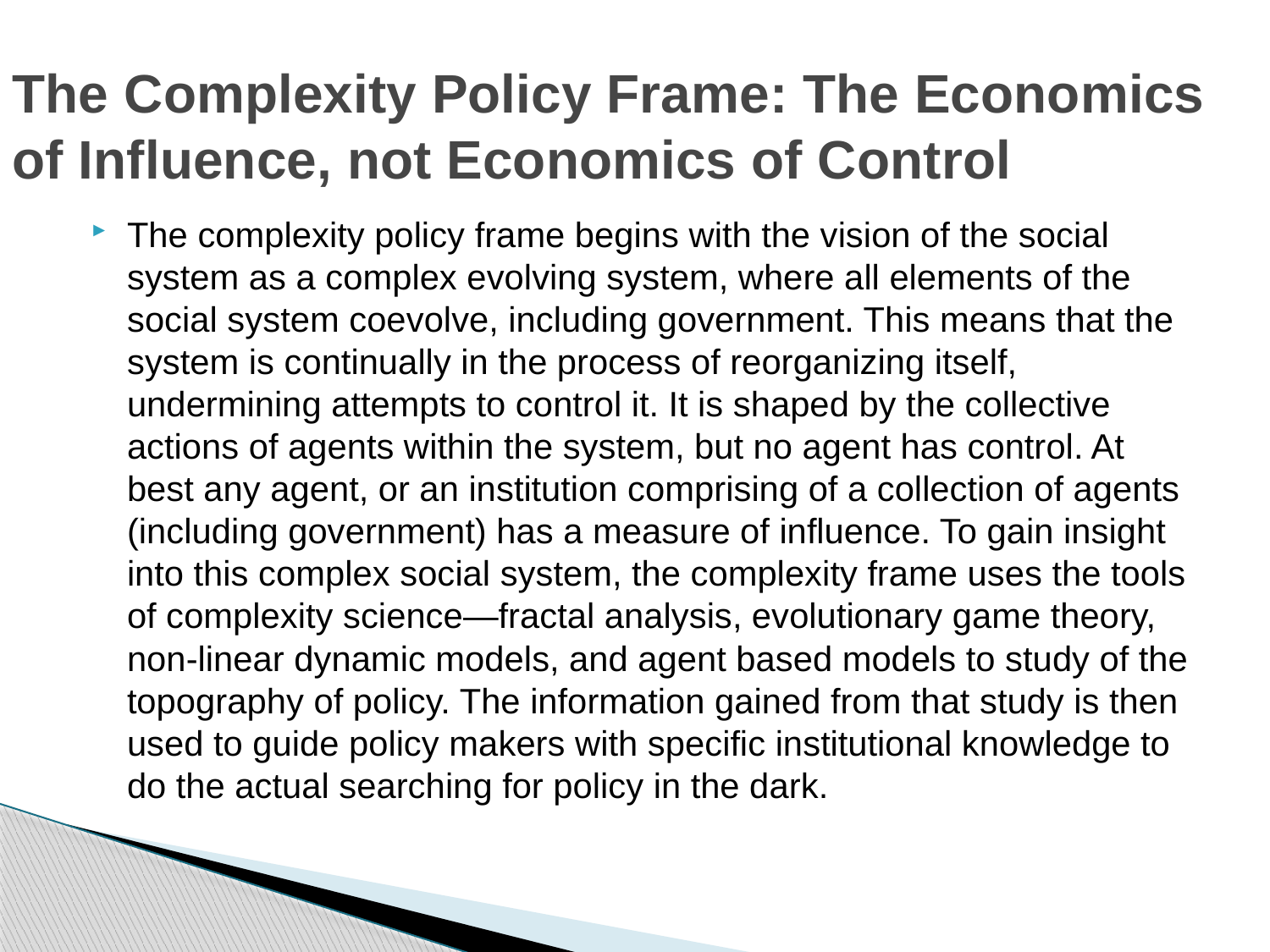

# The Complexity Policy Frame: The Economics of Influence, not Economics of Control
The complexity policy frame begins with the vision of the social system as a complex evolving system, where all elements of the social system coevolve, including government. This means that the system is continually in the process of reorganizing itself, undermining attempts to control it. It is shaped by the collective actions of agents within the system, but no agent has control. At best any agent, or an institution comprising of a collection of agents (including government) has a measure of influence. To gain insight into this complex social system, the complexity frame uses the tools of complexity science—fractal analysis, evolutionary game theory, non-linear dynamic models, and agent based models to study of the topography of policy. The information gained from that study is then used to guide policy makers with specific institutional knowledge to do the actual searching for policy in the dark.